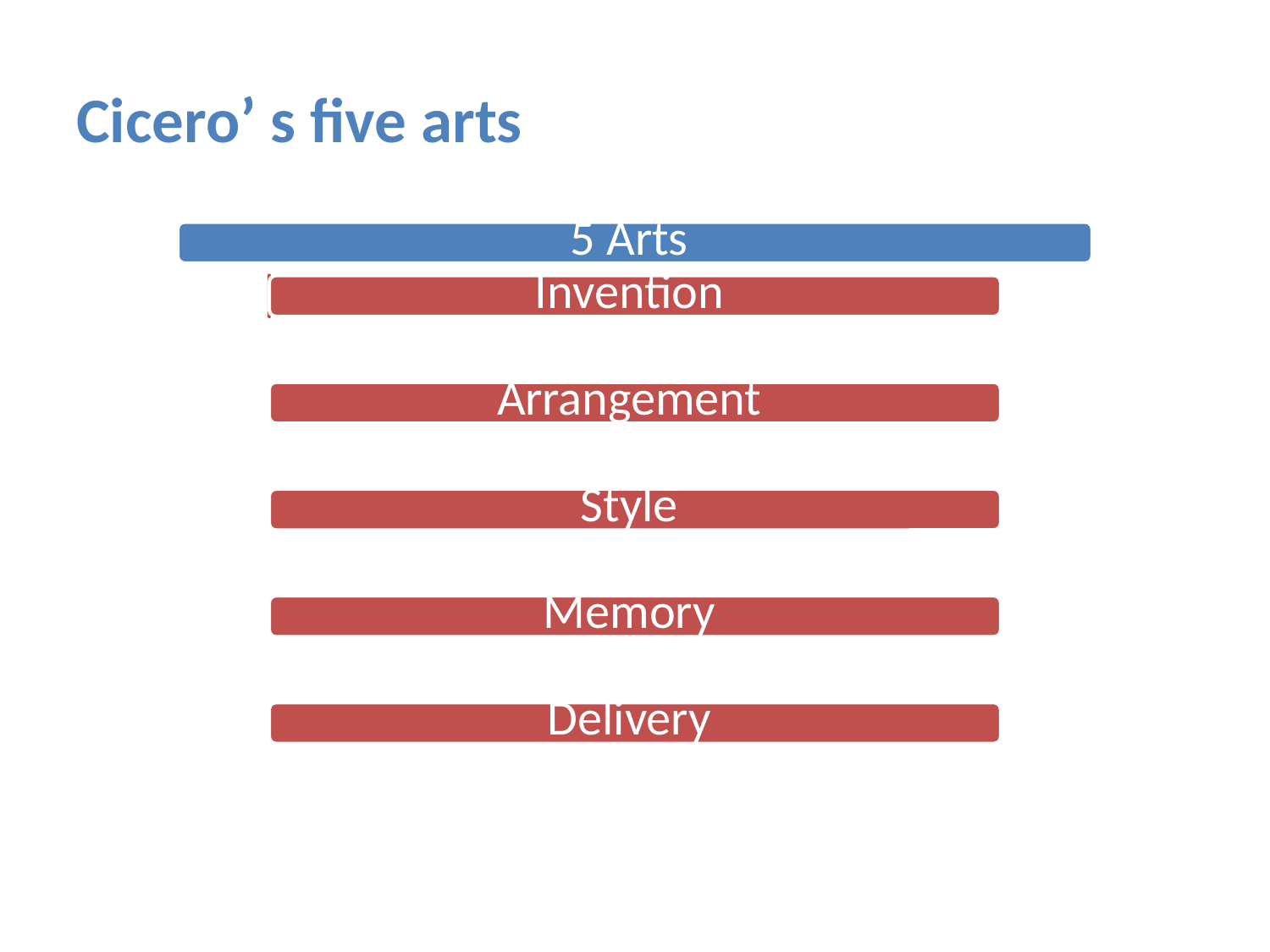

# Cicero’ s five arts
5 Arts
Invention
Delivery
Arrangement
Style
Memory